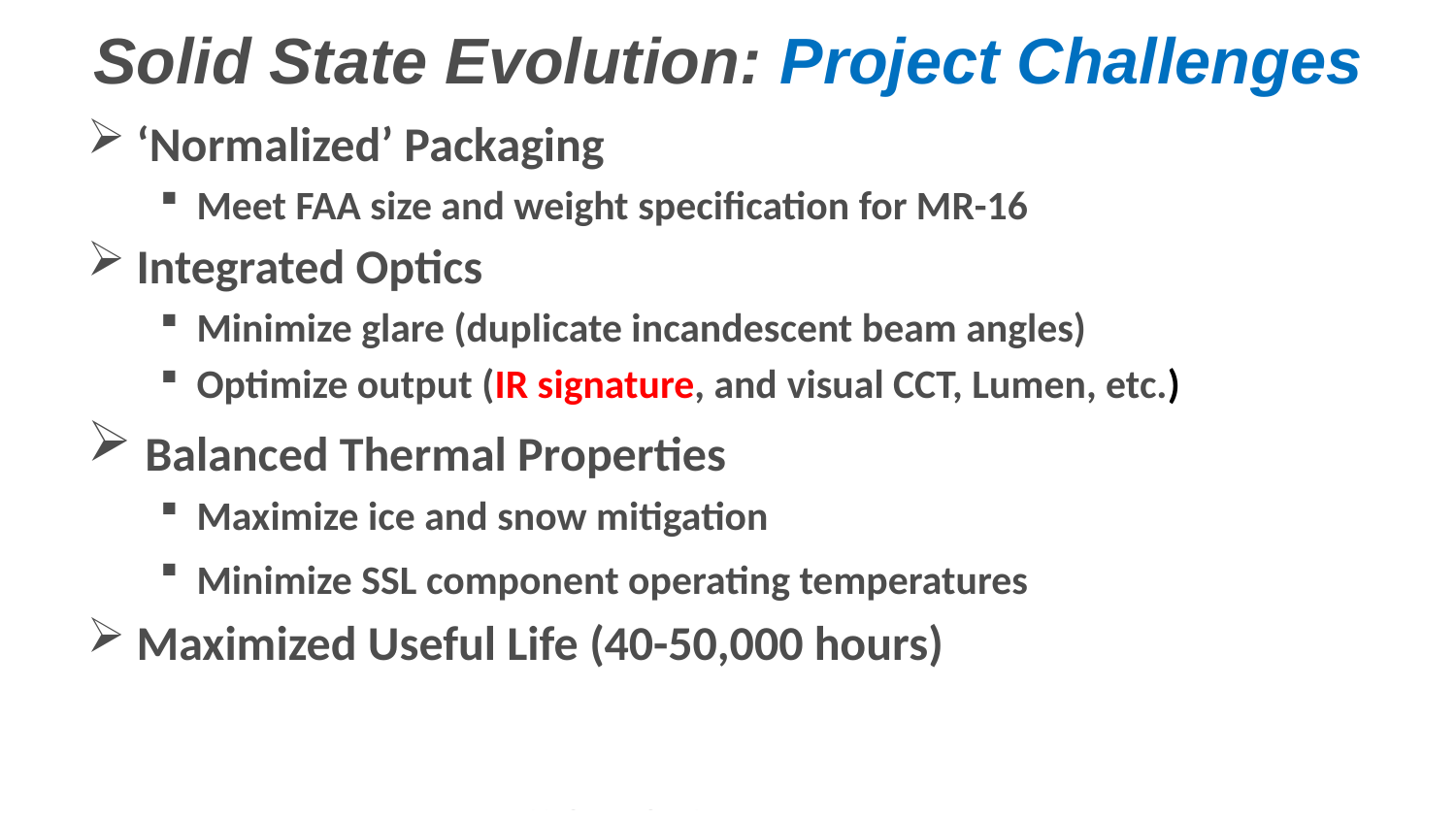

# Solid State Evolution: Project Challenges
 ‘Normalized’ Packaging
Meet FAA size and weight specification for MR-16
 Integrated Optics
Minimize glare (duplicate incandescent beam angles)
Optimize output (IR signature, and visual CCT, Lumen, etc.)
 Balanced Thermal Properties
Maximize ice and snow mitigation
Minimize SSL component operating temperatures
 Maximized Useful Life (40-50,000 hours)